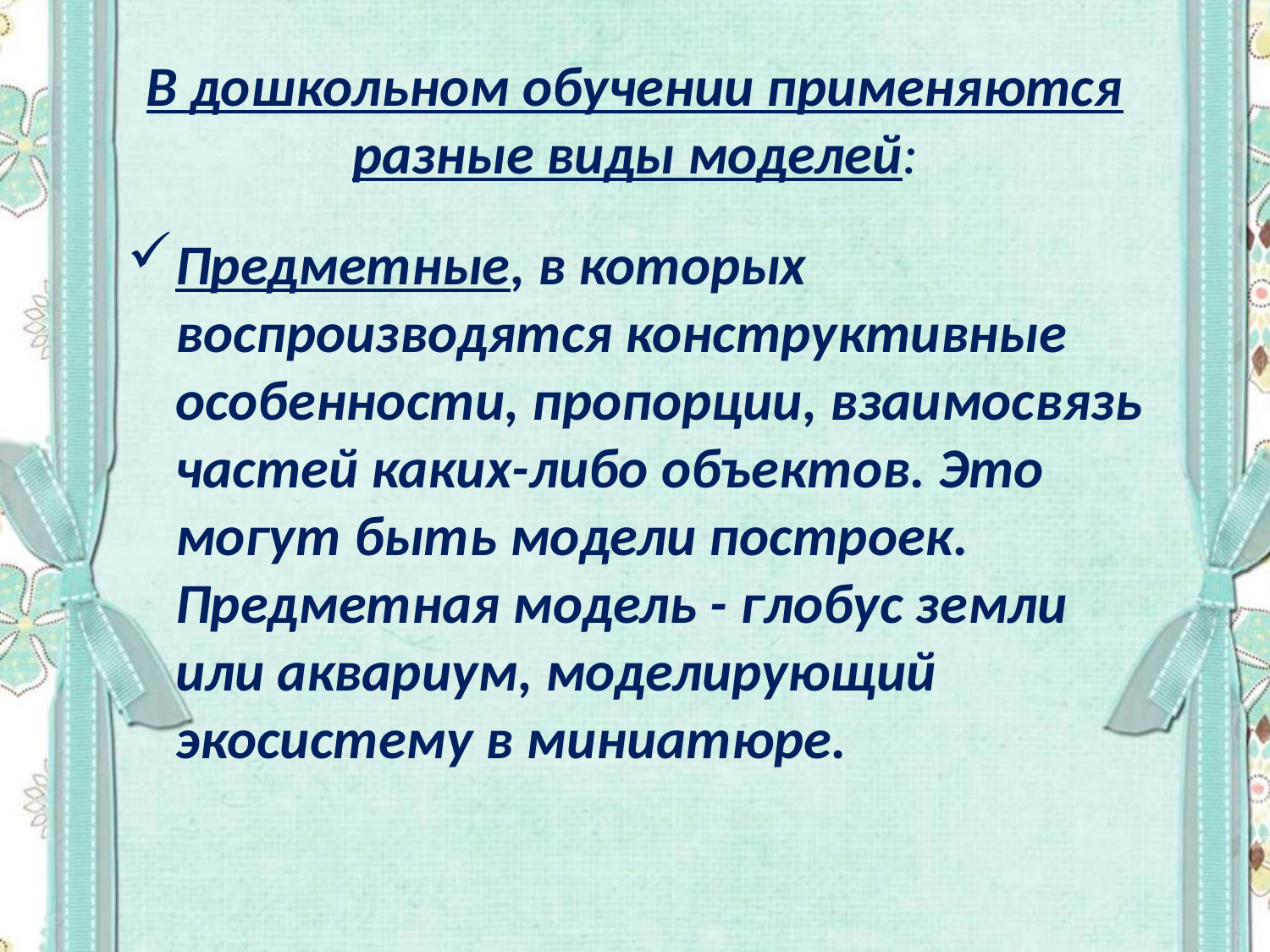

# В дошкольном обучении применяются разные виды моделей:
Предметные, в которых воспроизводятся конструктивные особенности, пропорции, взаимосвязь частей каких-либо объектов. Это могут быть модели построек. Предметная модель - глобус земли или аквариум, моделирующий экосистему в миниатюре.